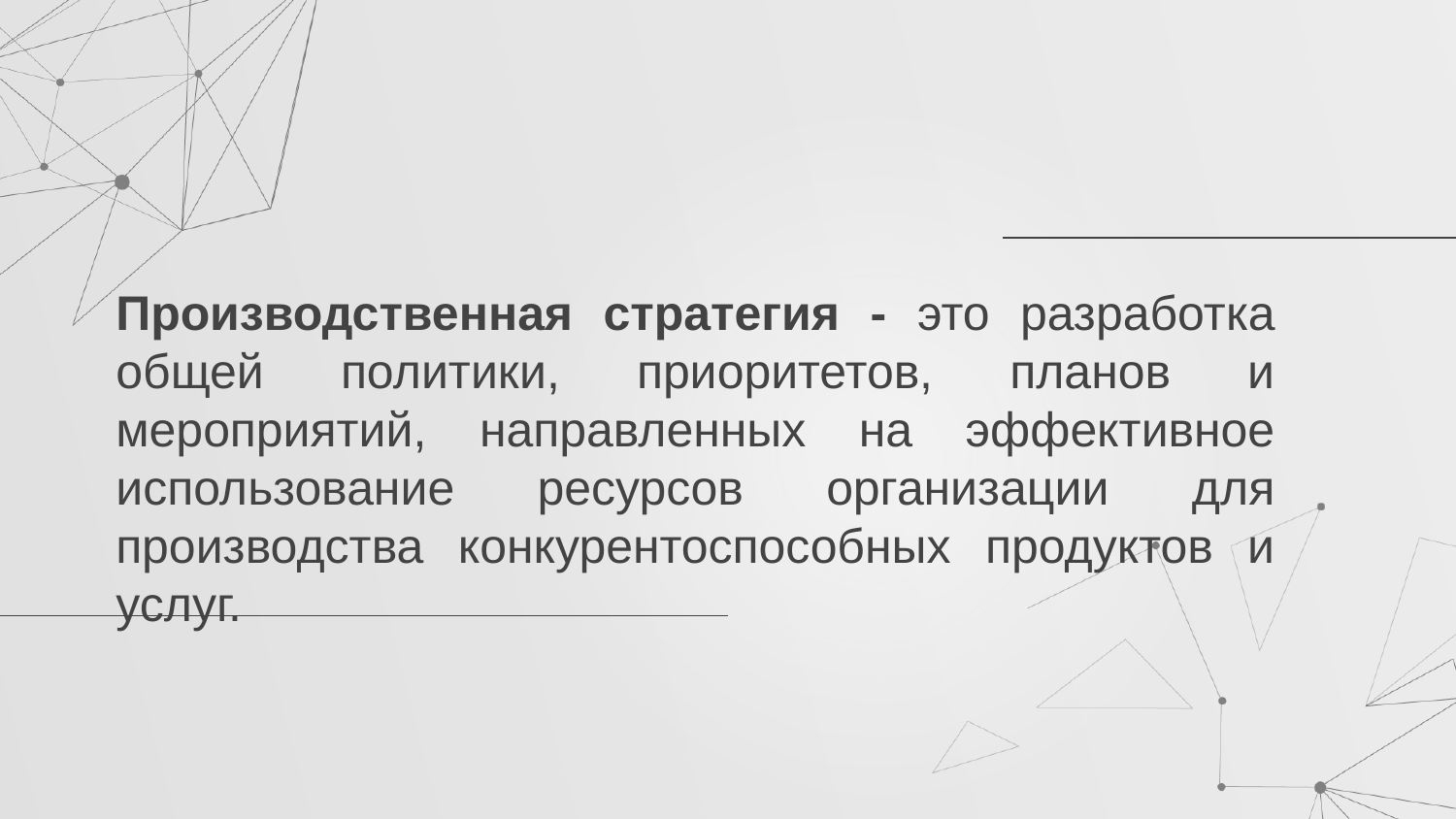

Производственная стратегия - это разработка общей политики, приоритетов, планов и мероприятий, направленных на эффективное использование ресурсов организации для производства конкурентоспособных продуктов и услуг.